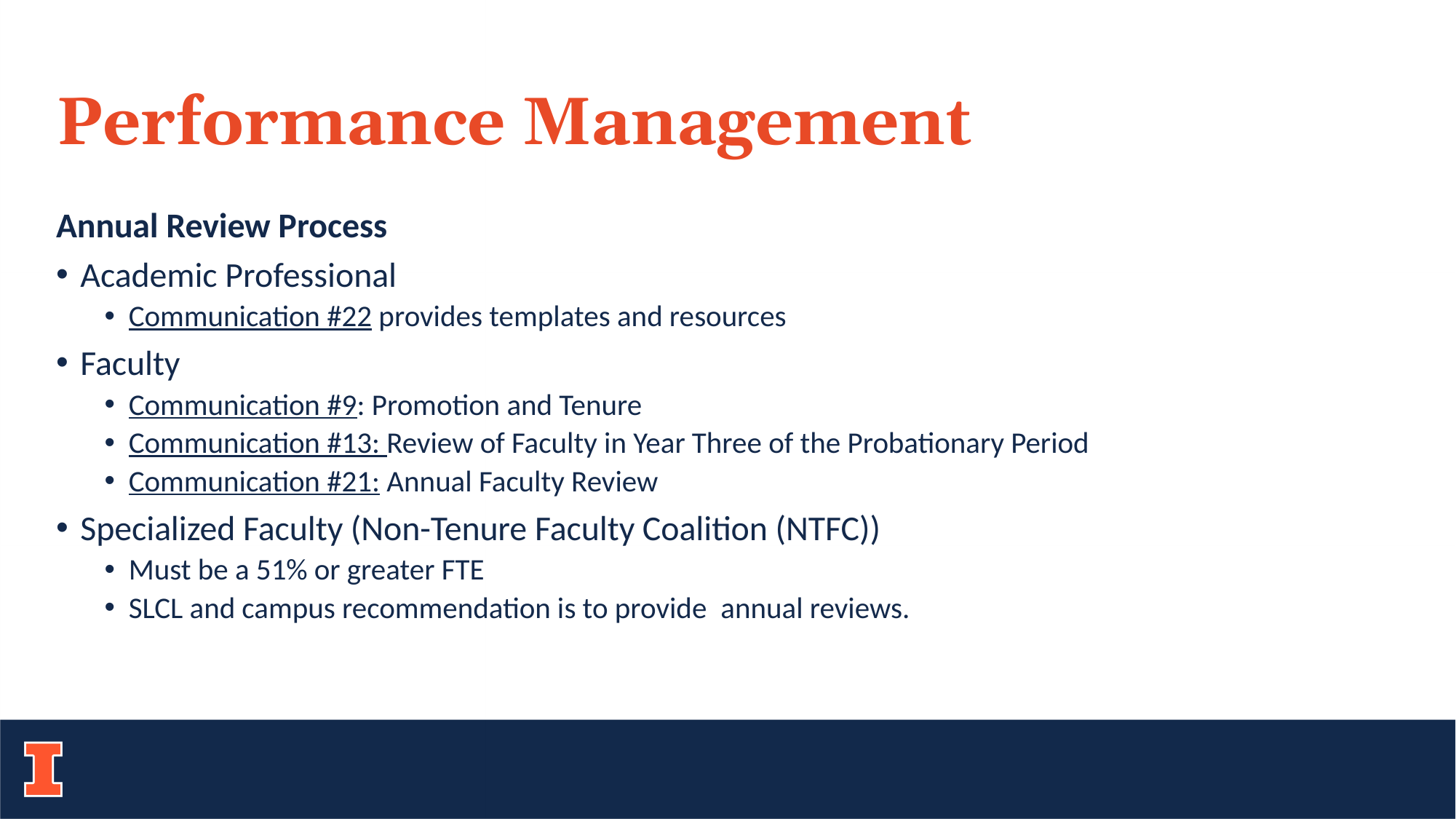

# Performance Management
Annual Review Process
Academic Professional
Communication #22 provides templates and resources
Faculty
Communication #9: Promotion and Tenure
Communication #13: Review of Faculty in Year Three of the Probationary Period
Communication #21: Annual Faculty Review
Specialized Faculty (Non-Tenure Faculty Coalition (NTFC))
Must be a 51% or greater FTE
SLCL and campus recommendation is to provide  annual reviews.